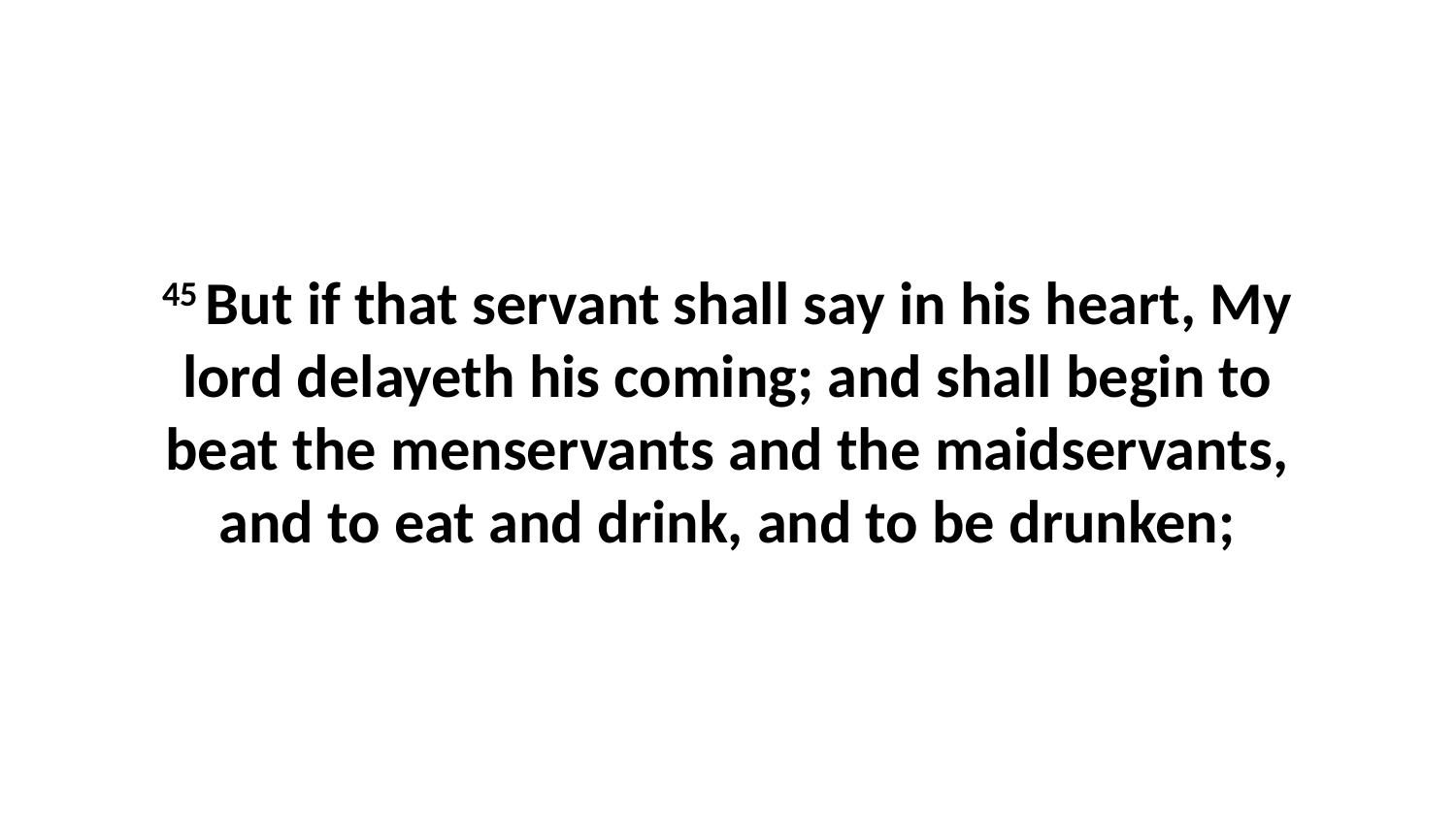

45 But if that servant shall say in his heart, My lord delayeth his coming; and shall begin to beat the menservants and the maidservants, and to eat and drink, and to be drunken;